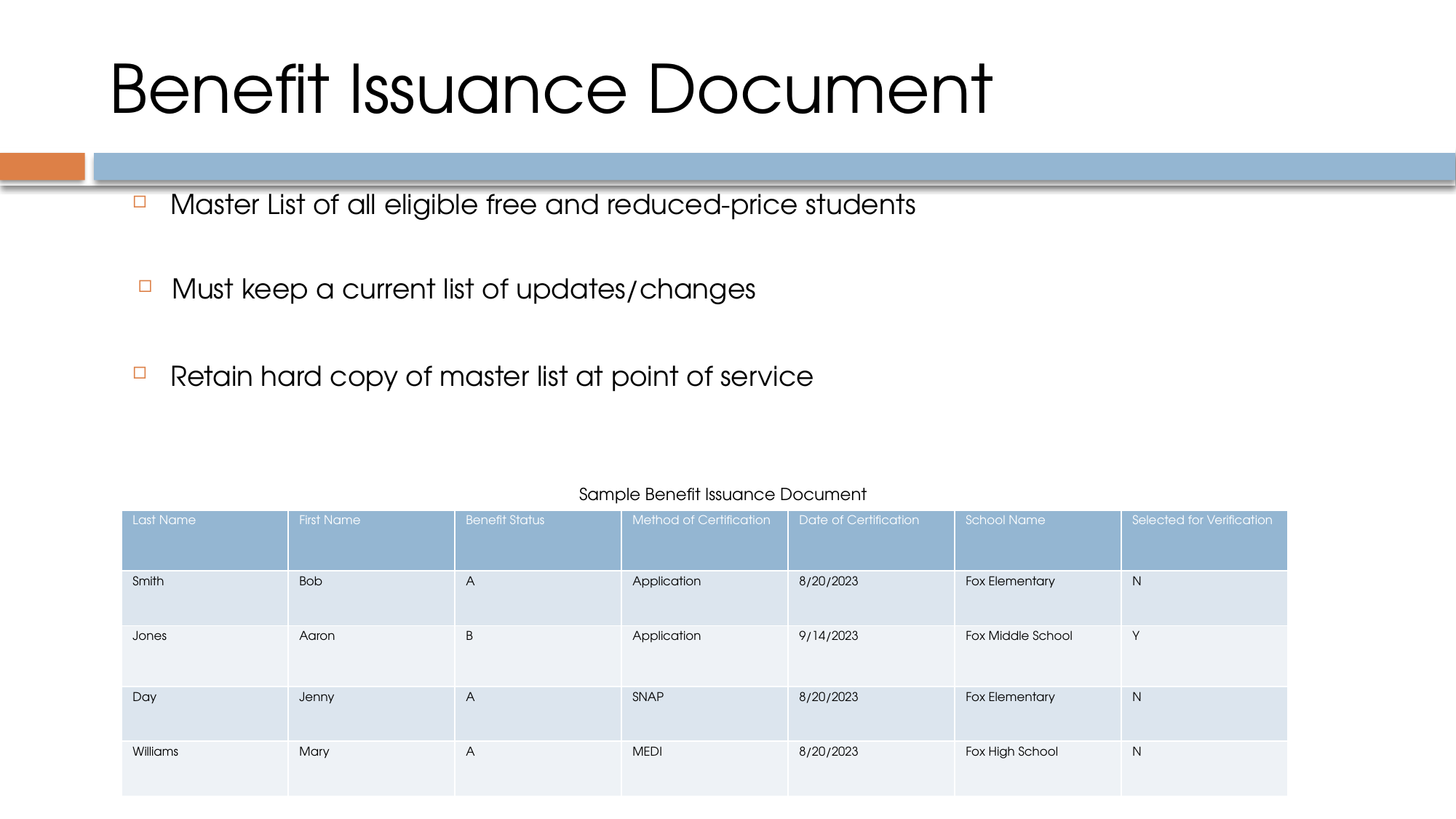

# Benefit Issuance Document
Master List of all eligible free and reduced-price students

Must keep a current list of updates/changes

Retain hard copy of master list at point of service
Sample Benefit Issuance Document
| Last Name | First Name | Benefit Status | Method of Certification | Date of Certification | School Name | Selected for Verification |
| --- | --- | --- | --- | --- | --- | --- |
| Smith | Bob | A | Application | 8/20/2023 | Fox Elementary | N |
| Jones | Aaron | B | Application | 9/14/2023 | Fox Middle School | Y |
| Day | Jenny | A | SNAP | 8/20/2023 | Fox Elementary | N |
| Williams | Mary | A | MEDI | 8/20/2023 | Fox High School | N |